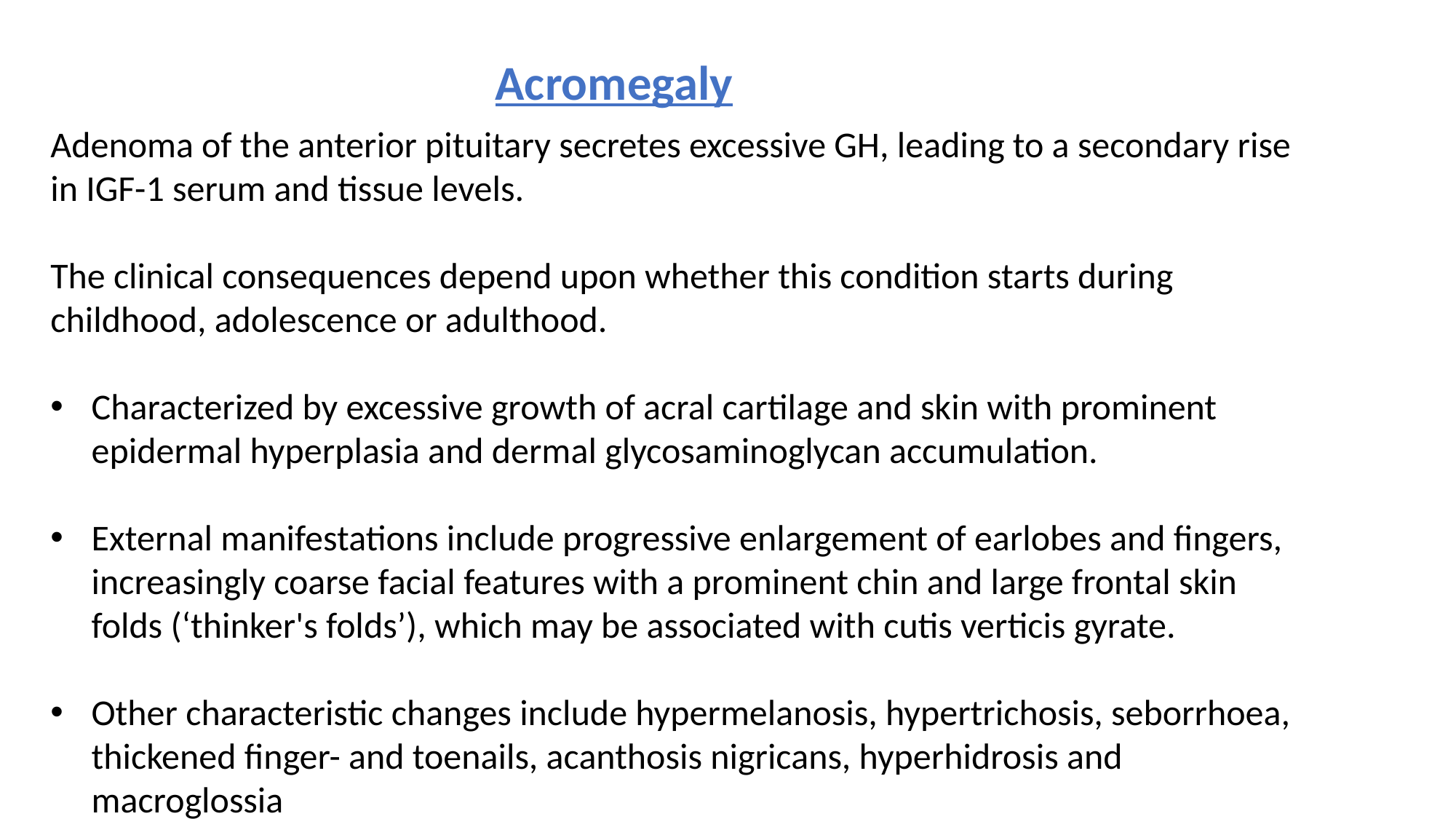

Acromegaly
Adenoma of the anterior pituitary secretes excessive GH, leading to a secondary rise in IGF-1 serum and tissue levels.

The clinical consequences depend upon whether this condition starts during childhood, adolescence or adulthood.

Characterized by excessive growth of acral cartilage and skin with prominent epidermal hyperplasia and dermal glycosaminoglycan accumulation.

External manifestations include progressive enlargement of earlobes and fingers, increasingly coarse facial features with a prominent chin and large frontal skin folds (‘thinker's folds’), which may be associated with cutis verticis gyrate.

Other characteristic changes include hypermelanosis, hypertrichosis, seborrhoea, thickened finger- and toenails, acanthosis nigricans, hyperhidrosis and macroglossia